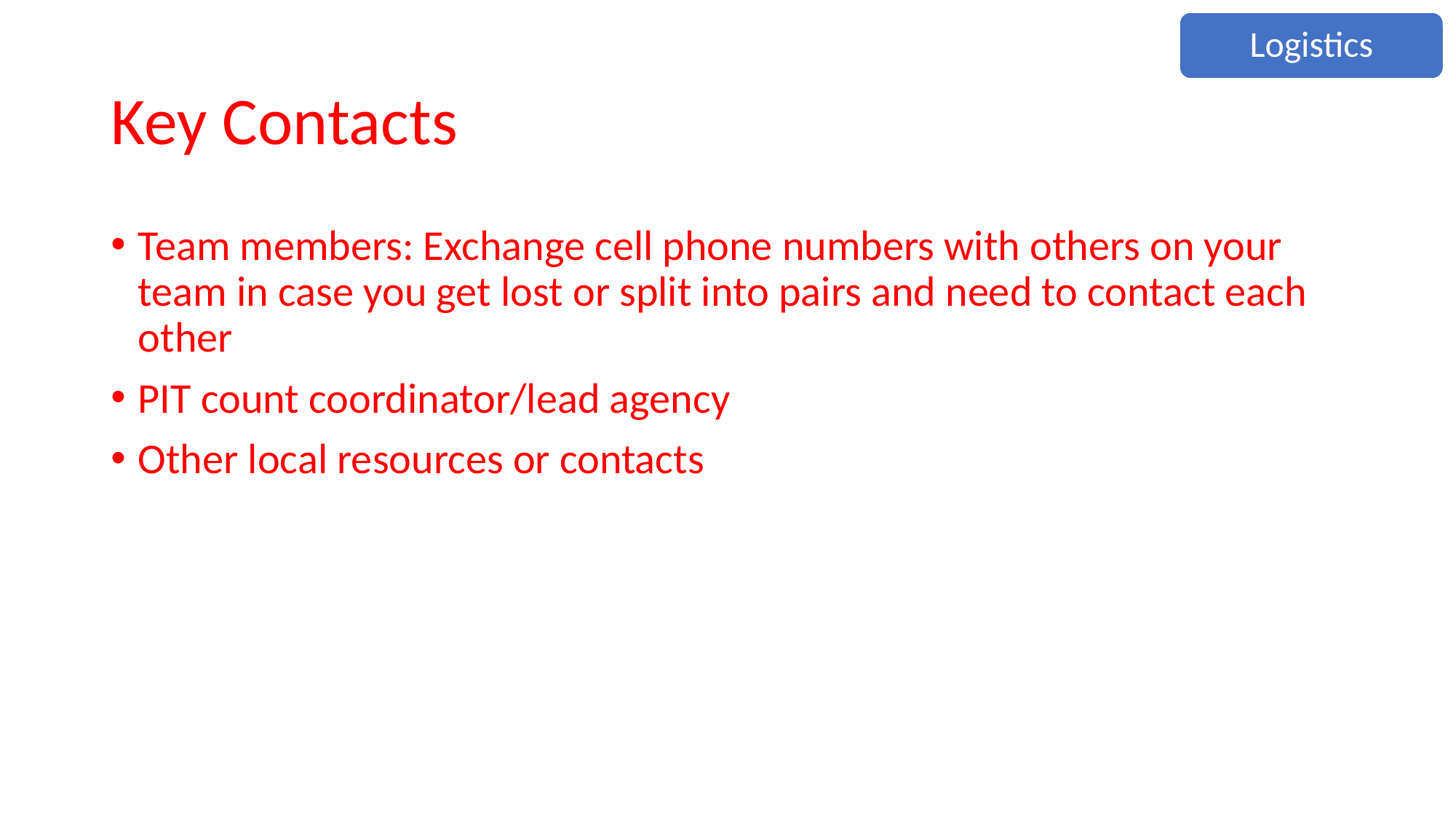

Logistics
# Key Contacts
Team members: Exchange cell phone numbers with others on your team in case you get lost or split into pairs and need to contact each other
PIT count coordinator/lead agency
Other local resources or contacts